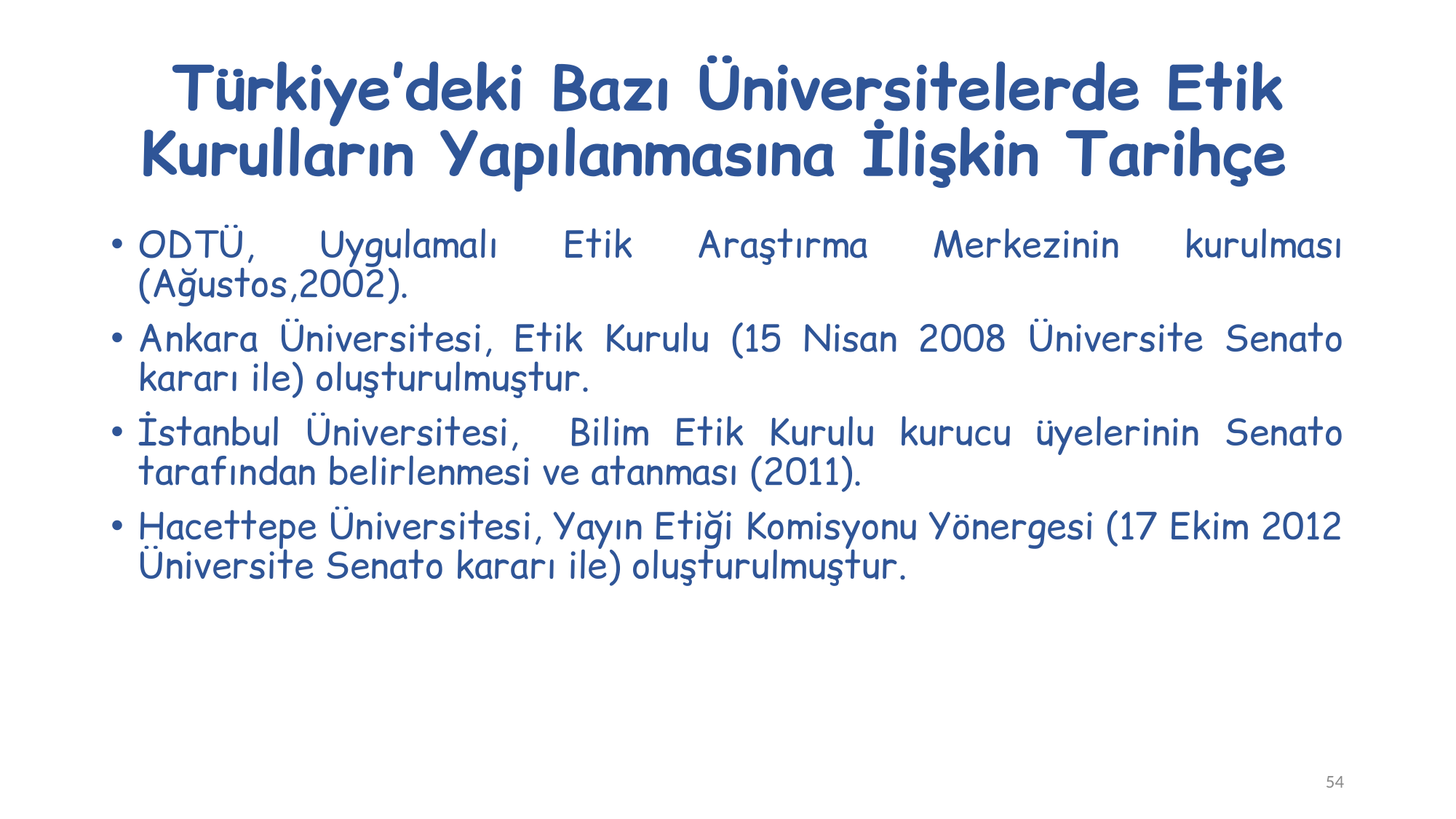

# Türkiye’deki Bazı Üniversitelerde Etik Kurulların Yapılanmasına İlişkin Tarihçe
ODTÜ, Uygulamalı Etik Araştırma Merkezinin kurulması (Ağustos,2002).
Ankara Üniversitesi, Etik Kurulu (15 Nisan 2008 Üniversite Senato kararı ile) oluşturulmuştur.
İstanbul Üniversitesi,  Bilim Etik Kurulu kurucu üyelerinin Senato tarafından belirlenmesi ve atanması (2011).
Hacettepe Üniversitesi, Yayın Etiği Komisyonu Yönergesi (17 Ekim 2012 Üniversite Senato kararı ile) oluşturulmuştur.

54